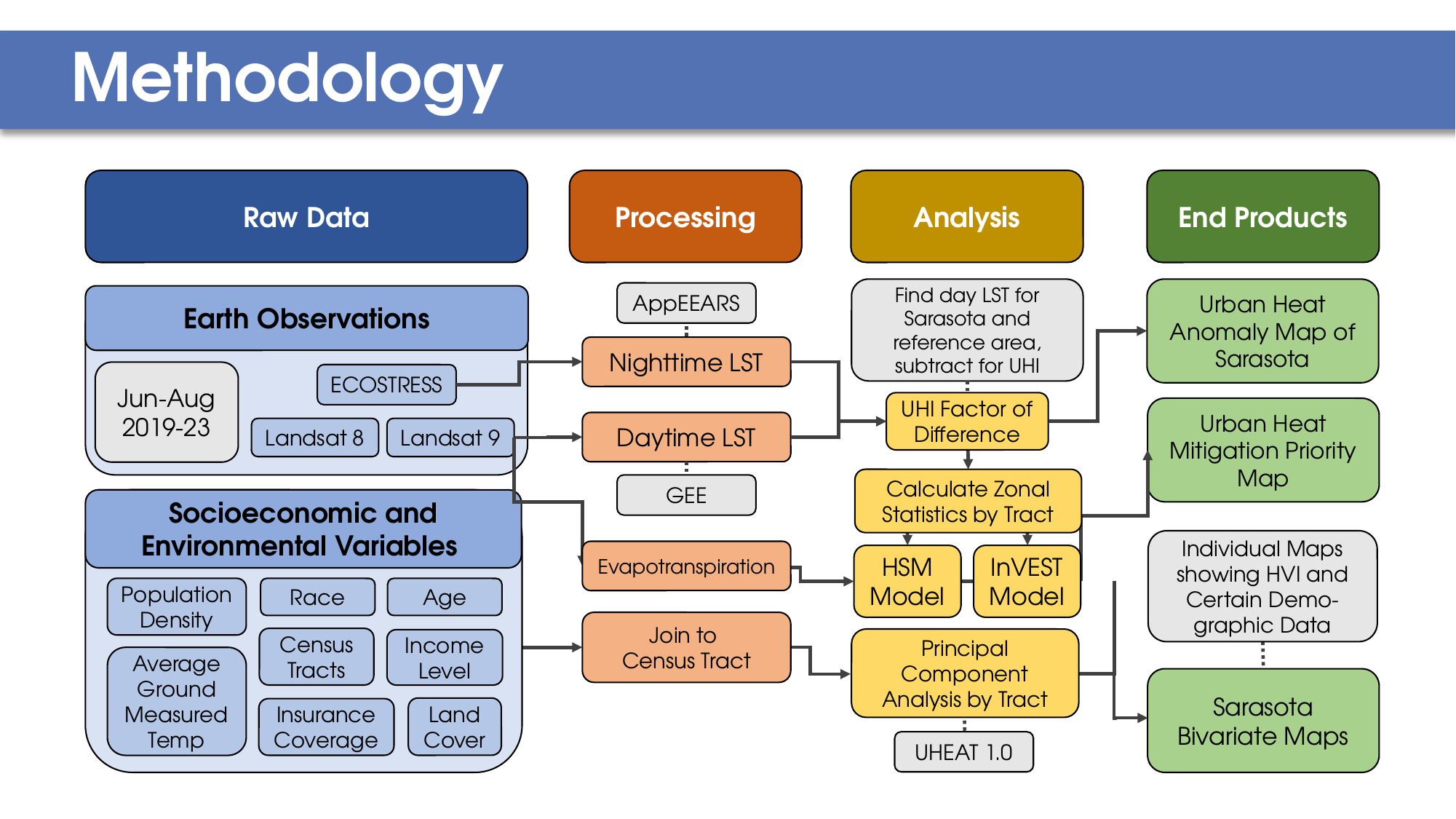

# Methodology
End Products
Raw Data
Processing
Analysis
Urban Heat Anomaly Map of Sarasota
Find day LST for Sarasota and reference area, subtract for UHI
AppEEARS
Earth Observations

Nighttime LST
Jun-Aug
2019-23
ECOSTRESS
UHI Factor of Difference
Urban Heat Mitigation Priority Map
Daytime LST
Landsat 9
Landsat 8
Calculate Zonal Statistics by Tract
GEE

Socioeconomic and Environmental Variables
Individual Maps showing HVI and Certain Demo-
graphic Data
Evapotranspiration
InVESTModel
HSM Model

Race
Population Density
Age
Join to
Census Tract
Census Tracts
Principal Component Analysis by Tract
Income Level
Average Ground Measured Temp

Sarasota Bivariate Maps
Land Cover
Insurance Coverage

UHEAT 1.0